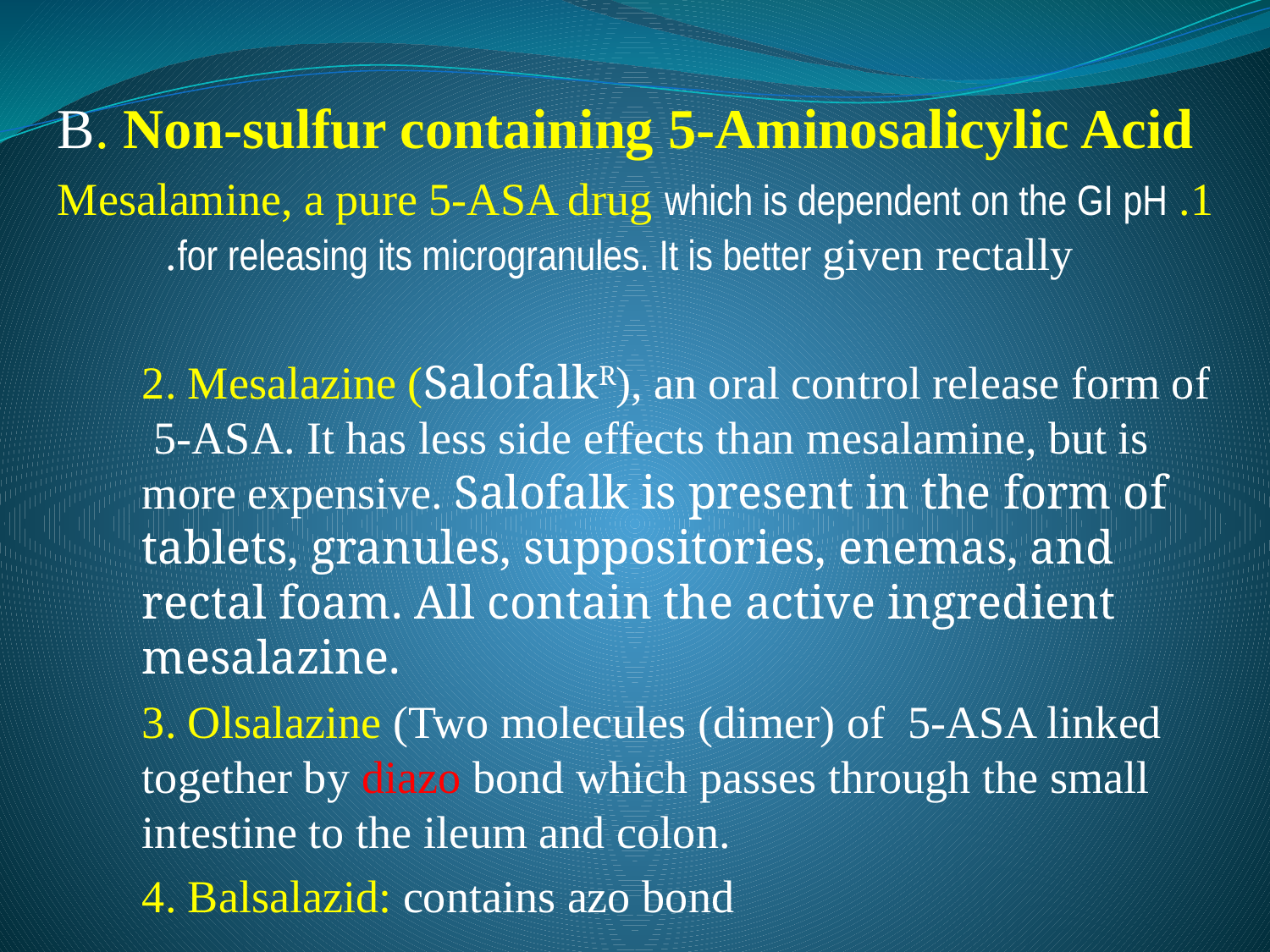

B. Non-sulfur containing 5-Aminosalicylic Acid
	1. Mesalamine, a pure 5-ASA drug which is dependent on the GI pH for releasing its microgranules. It is better given rectally.

	2. Mesalazine (SalofalkR), an oral control release form of  5-ASA. It has less side effects than mesalamine, but is more expensive. Salofalk is present in the form of tablets, granules, suppositories, enemas, and rectal foam. All contain the active ingredient mesalazine.
	3. Olsalazine (Two molecules (dimer) of  5-ASA linked together by diazo bond which passes through the small intestine to the ileum and colon.
	4. Balsalazid: contains azo bond